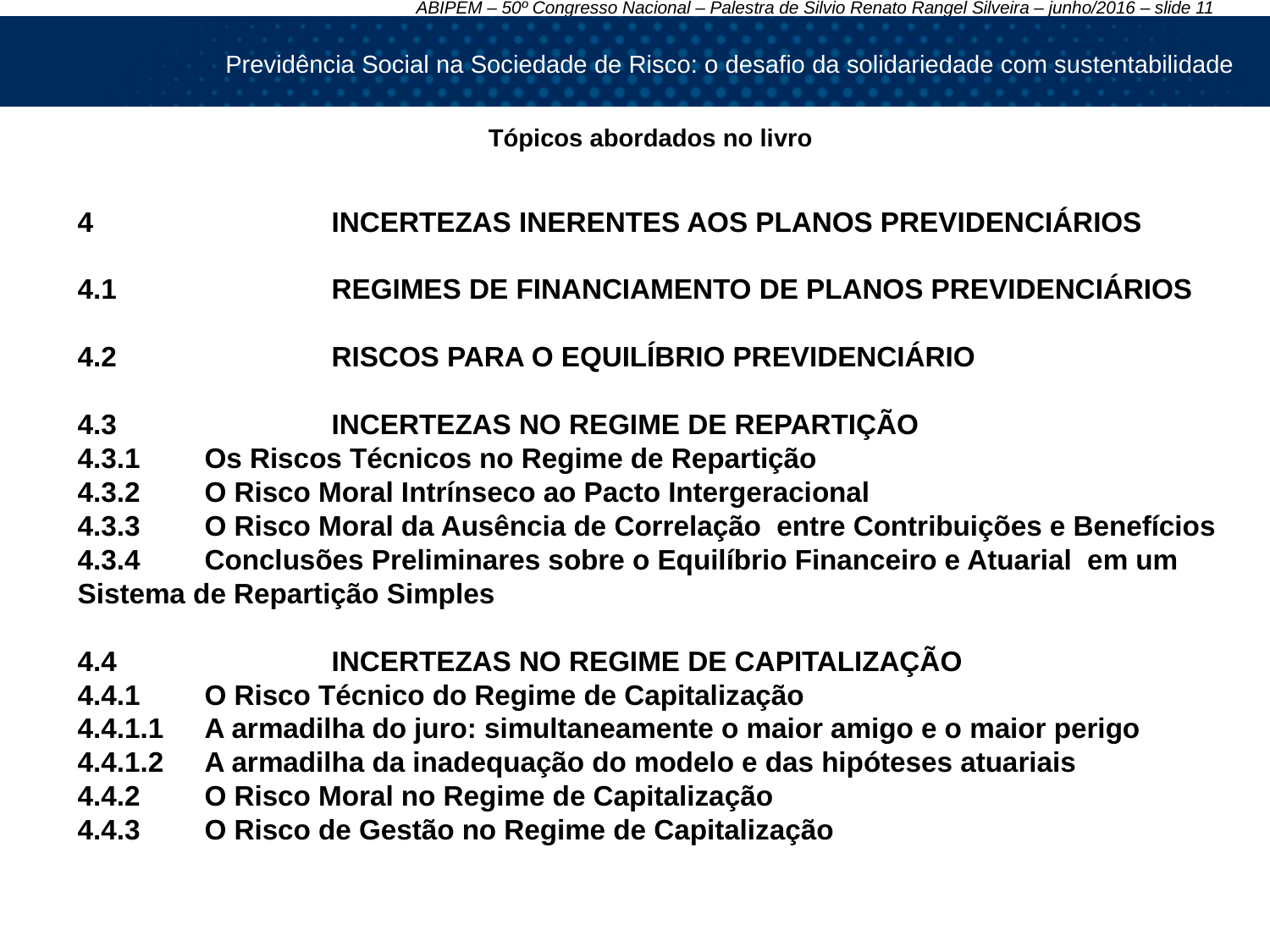

Previdência Social na Sociedade de Risco: o desafio da solidariedade com sustentabilidade
Tópicos abordados no livro
4 		INCERTEZAS INERENTES AOS PLANOS PREVIDENCIÁRIOS

4.1 		REGIMES DE FINANCIAMENTO DE PLANOS PREVIDENCIÁRIOS

4.2 		RISCOS PARA O EQUILÍBRIO PREVIDENCIÁRIO

4.3 		INCERTEZAS NO REGIME DE REPARTIÇÃO
4.3.1	Os Riscos Técnicos no Regime de Repartição
4.3.2	O Risco Moral Intrínseco ao Pacto Intergeracional
4.3.3	O Risco Moral da Ausência de Correlação  entre Contribuições e Benefícios
4.3.4	Conclusões Preliminares sobre o Equilíbrio Financeiro e Atuarial  em um Sistema de Repartição Simples

4.4 		INCERTEZAS NO REGIME DE CAPITALIZAÇÃO
4.4.1	O Risco Técnico do Regime de Capitalização
4.4.1.1 	A armadilha do juro: simultaneamente o maior amigo e o maior perigo
4.4.1.2 	A armadilha da inadequação do modelo e das hipóteses atuariais
4.4.2	O Risco Moral no Regime de Capitalização
4.4.3	O Risco de Gestão no Regime de Capitalização